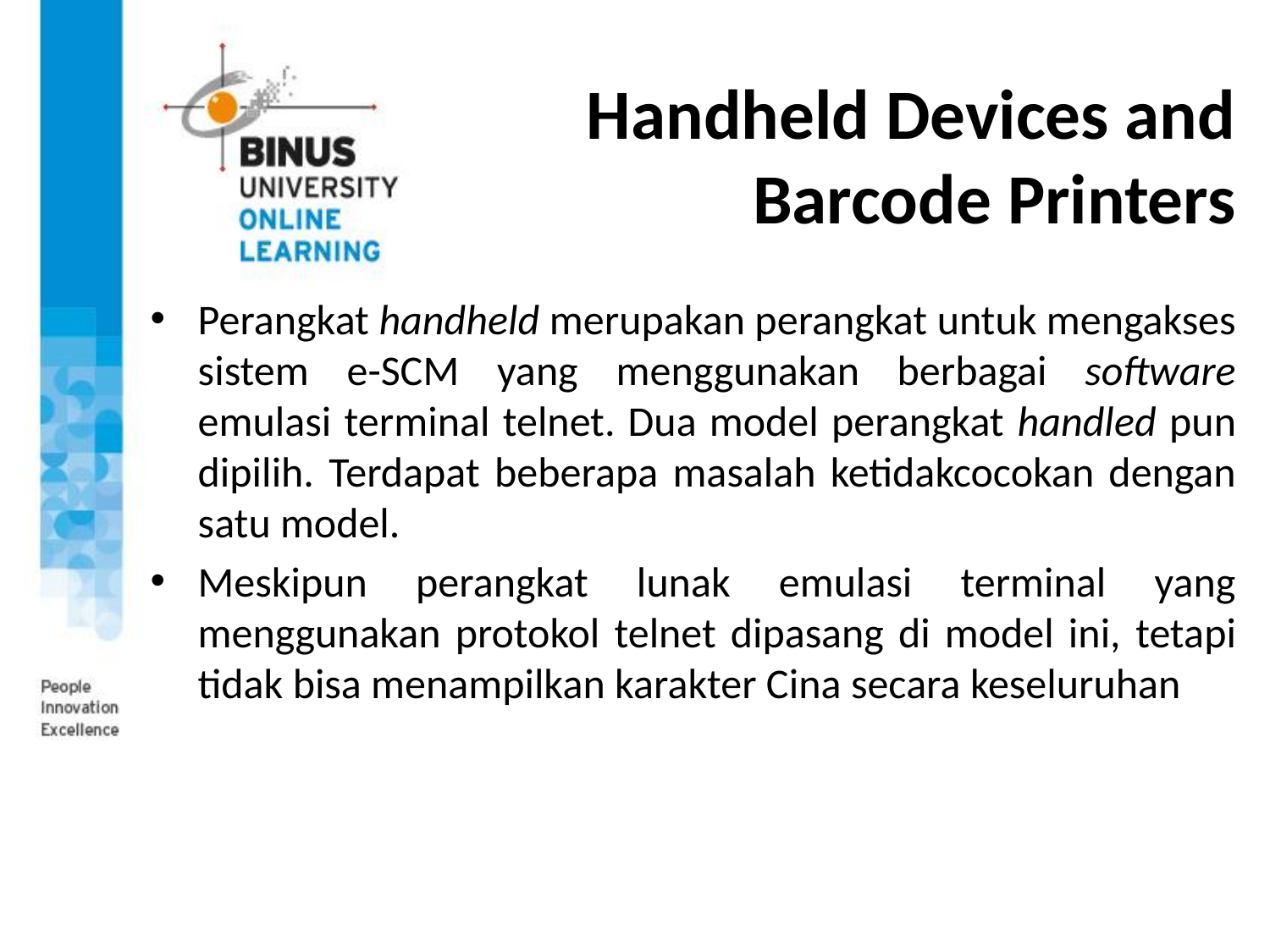

# Handheld Devices and Barcode Printers
Perangkat handheld merupakan perangkat untuk mengakses sistem e-SCM yang menggunakan berbagai software emulasi terminal telnet. Dua model perangkat handled pun dipilih. Terdapat beberapa masalah ketidakcocokan dengan satu model.
Meskipun perangkat lunak emulasi terminal yang menggunakan protokol telnet dipasang di model ini, tetapi tidak bisa menampilkan karakter Cina secara keseluruhan